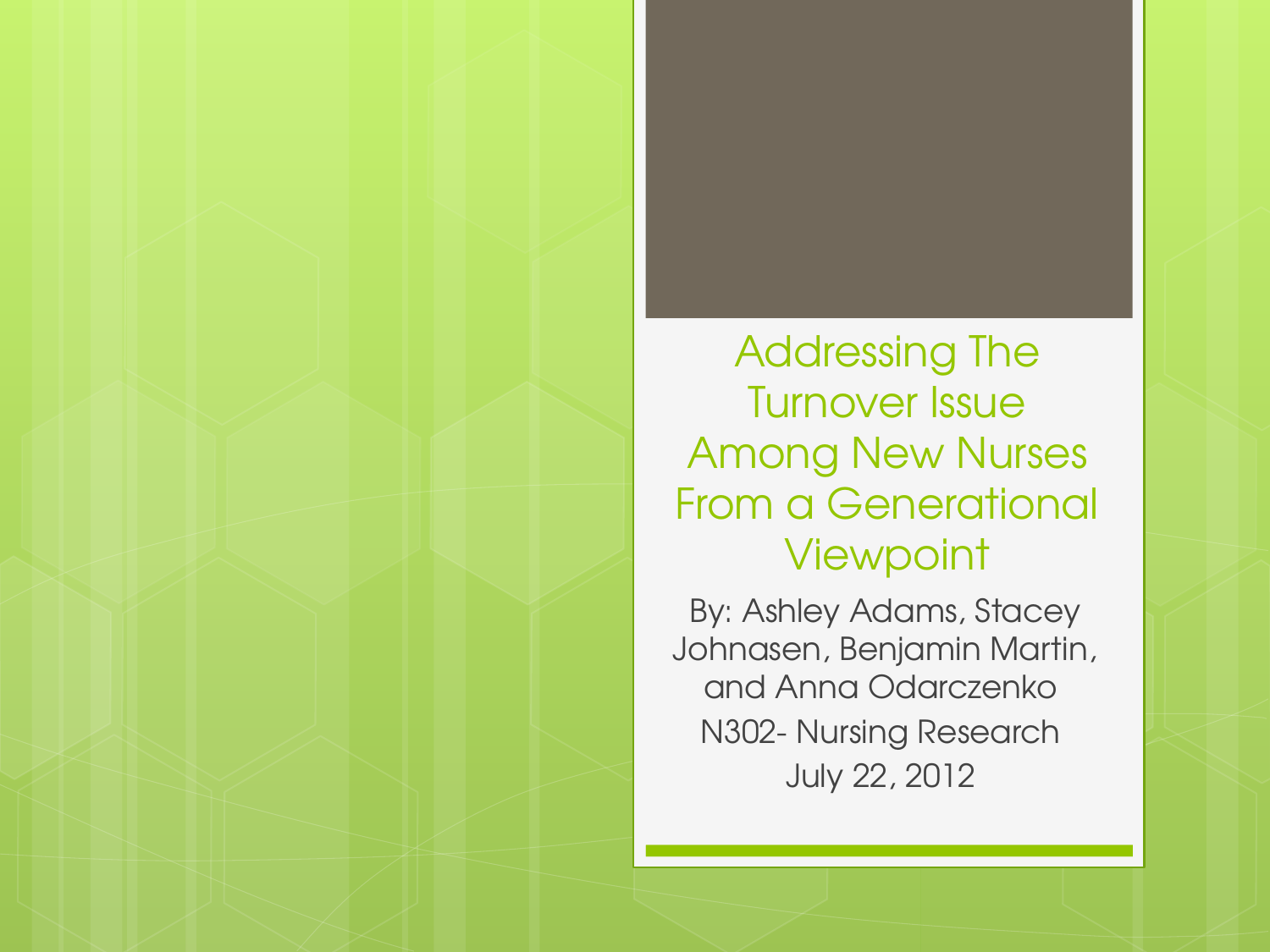

# Addressing The Turnover Issue Among New Nurses From a Generational Viewpoint
By: Ashley Adams, Stacey Johnasen, Benjamin Martin, and Anna Odarczenko
N302- Nursing Research
July 22, 2012